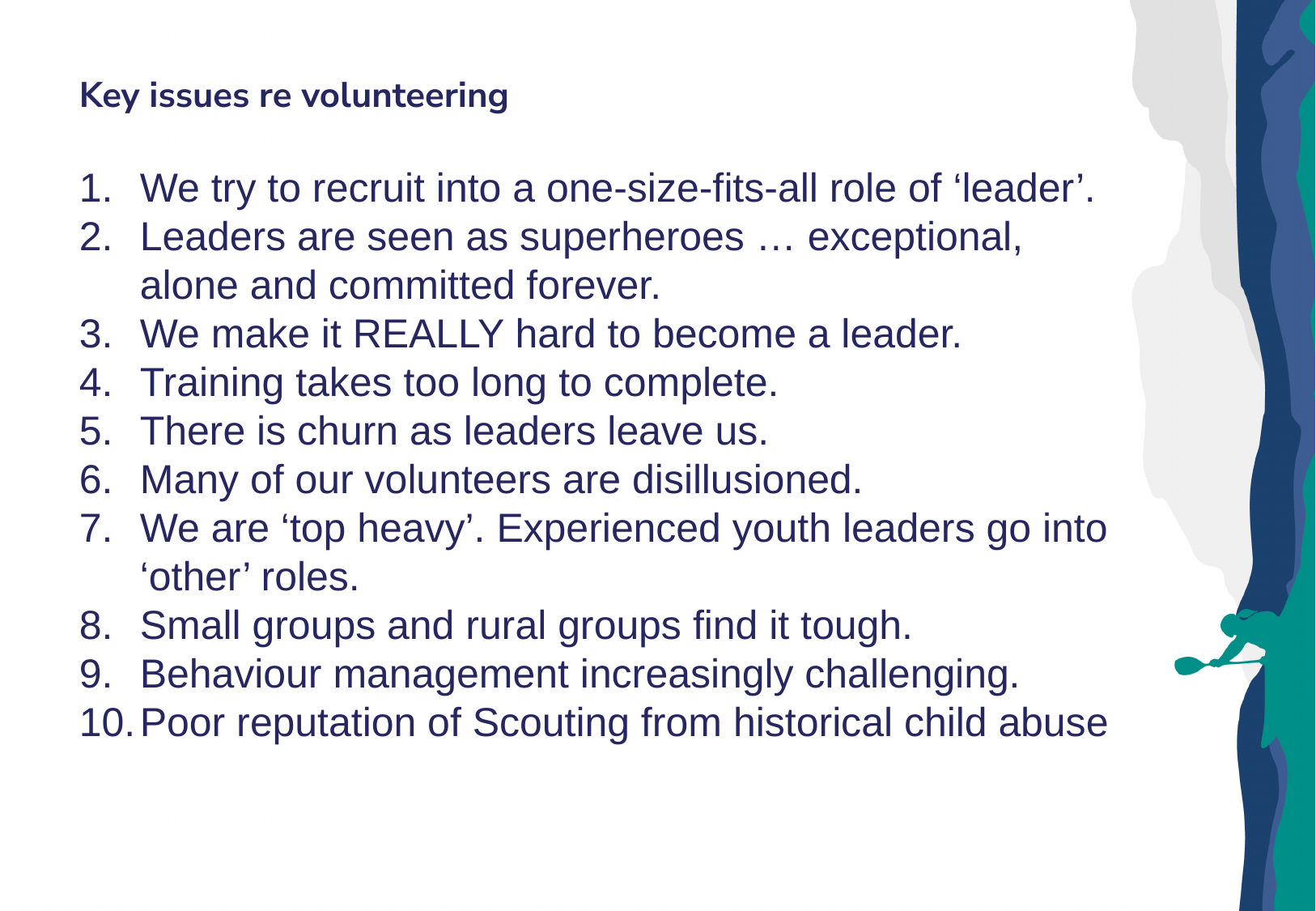

# Key issues re volunteering
We try to recruit into a one-size-fits-all role of ‘leader’.
Leaders are seen as superheroes … exceptional, alone and committed forever.
We make it REALLY hard to become a leader.
Training takes too long to complete.
There is churn as leaders leave us.
Many of our volunteers are disillusioned.
We are ‘top heavy’. Experienced youth leaders go into ‘other’ roles.
Small groups and rural groups find it tough.
Behaviour management increasingly challenging.
Poor reputation of Scouting from historical child abuse